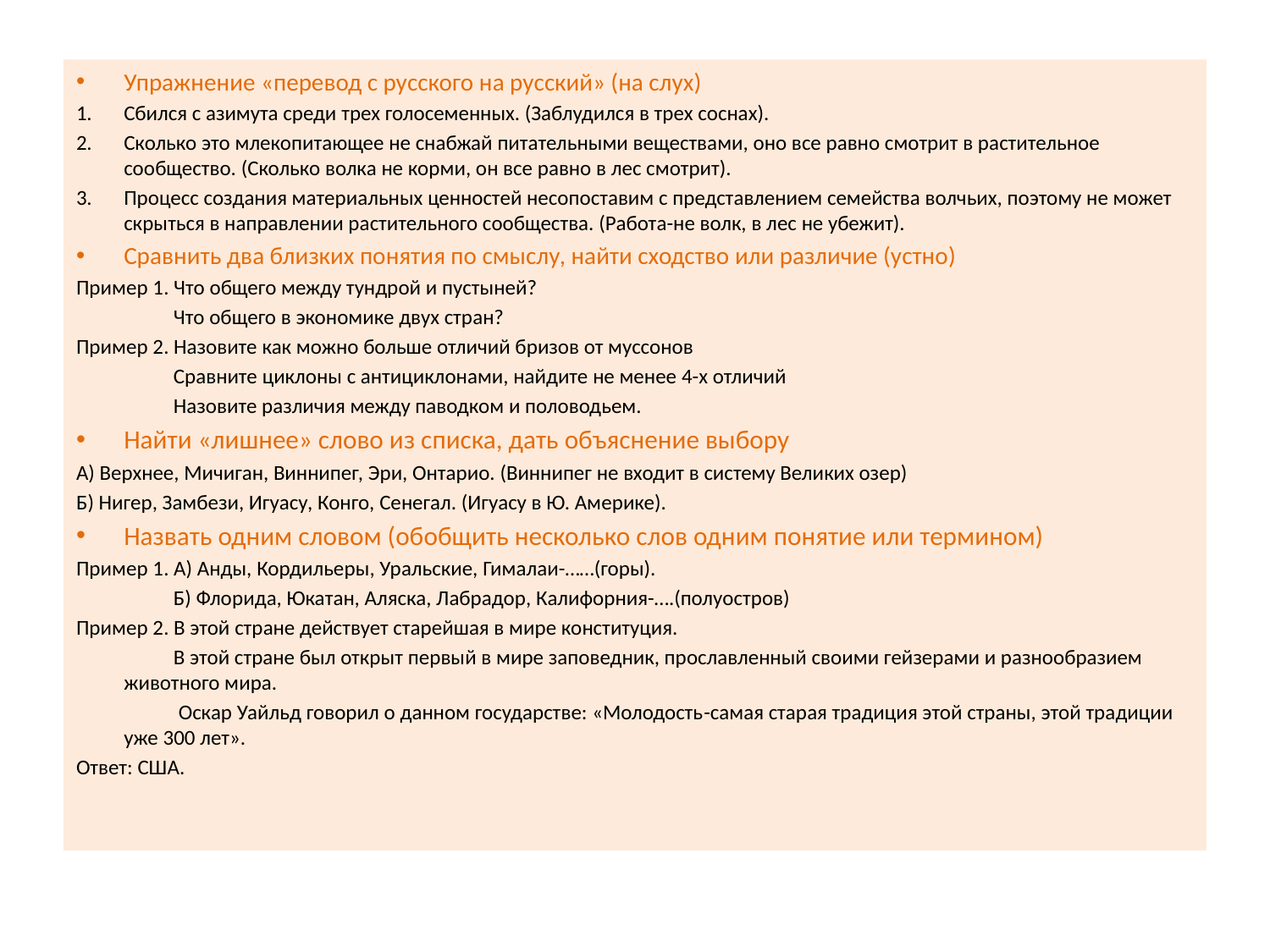

Упражнение «перевод с русского на русский» (на слух)
Сбился с азимута среди трех голосеменных. (Заблудился в трех соснах).
Сколько это млекопитающее не снабжай питательными веществами, оно все равно смотрит в растительное сообщество. (Сколько волка не корми, он все равно в лес смотрит).
Процесс создания материальных ценностей несопоставим с представлением семейства волчьих, поэтому не может скрыться в направлении растительного сообщества. (Работа-не волк, в лес не убежит).
Сравнить два близких понятия по смыслу, найти сходство или различие (устно)
Пример 1. Что общего между тундрой и пустыней?
                    Что общего в экономике двух стран?
Пример 2. Назовите как можно больше отличий бризов от муссонов
                    Сравните циклоны с антициклонами, найдите не менее 4-х отличий
                    Назовите различия между паводком и половодьем.
Найти «лишнее» слово из списка, дать объяснение выбору
А) Верхнее, Мичиган, Виннипег, Эри, Онтарио. (Виннипег не входит в систему Великих озер)
Б) Нигер, Замбези, Игуасу, Конго, Сенегал. (Игуасу в Ю. Америке).
Назвать одним словом (обобщить несколько слов одним понятие или термином)
Пример 1. А) Анды, Кордильеры, Уральские, Гималаи-……(горы).
                    Б) Флорида, Юкатан, Аляска, Лабрадор, Калифорния-….(полуостров)
Пример 2. В этой стране действует старейшая в мире конституция.
                    В этой стране был открыт первый в мире заповедник, прославленный своими гейзерами и разнообразием животного мира.
                     Оскар Уайльд говорил о данном государстве: «Молодость-самая старая традиция этой страны, этой традиции уже 300 лет».
Ответ: США.